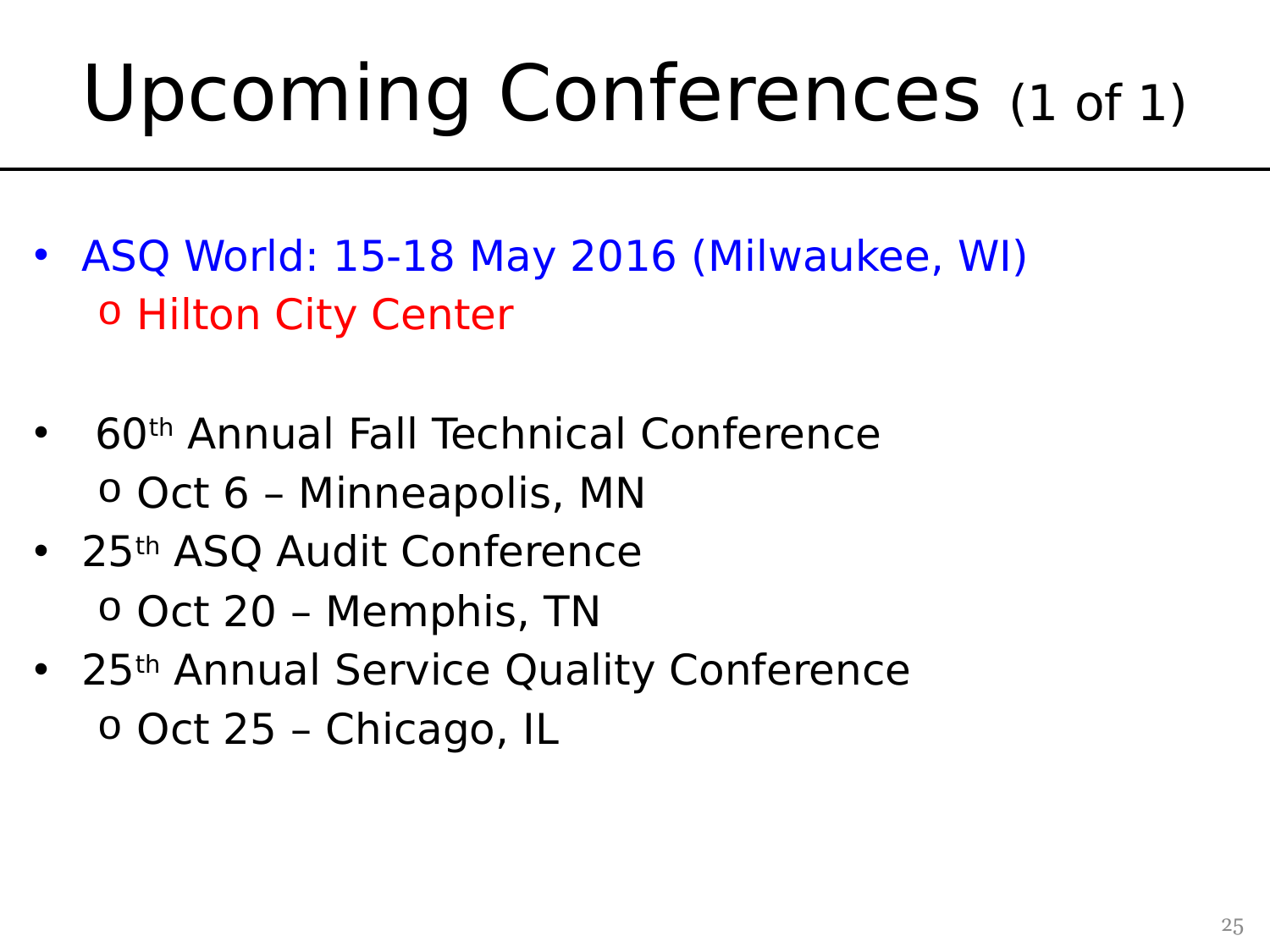

# Upcoming Conferences (1 of 1)
ASQ World: 15-18 May 2016 (Milwaukee, WI)
Hilton City Center

 60th Annual Fall Technical Conference
Oct 6 – Minneapolis, MN
25th ASQ Audit Conference
Oct 20 – Memphis, TN
25th Annual Service Quality Conference
Oct 25 – Chicago, IL
25